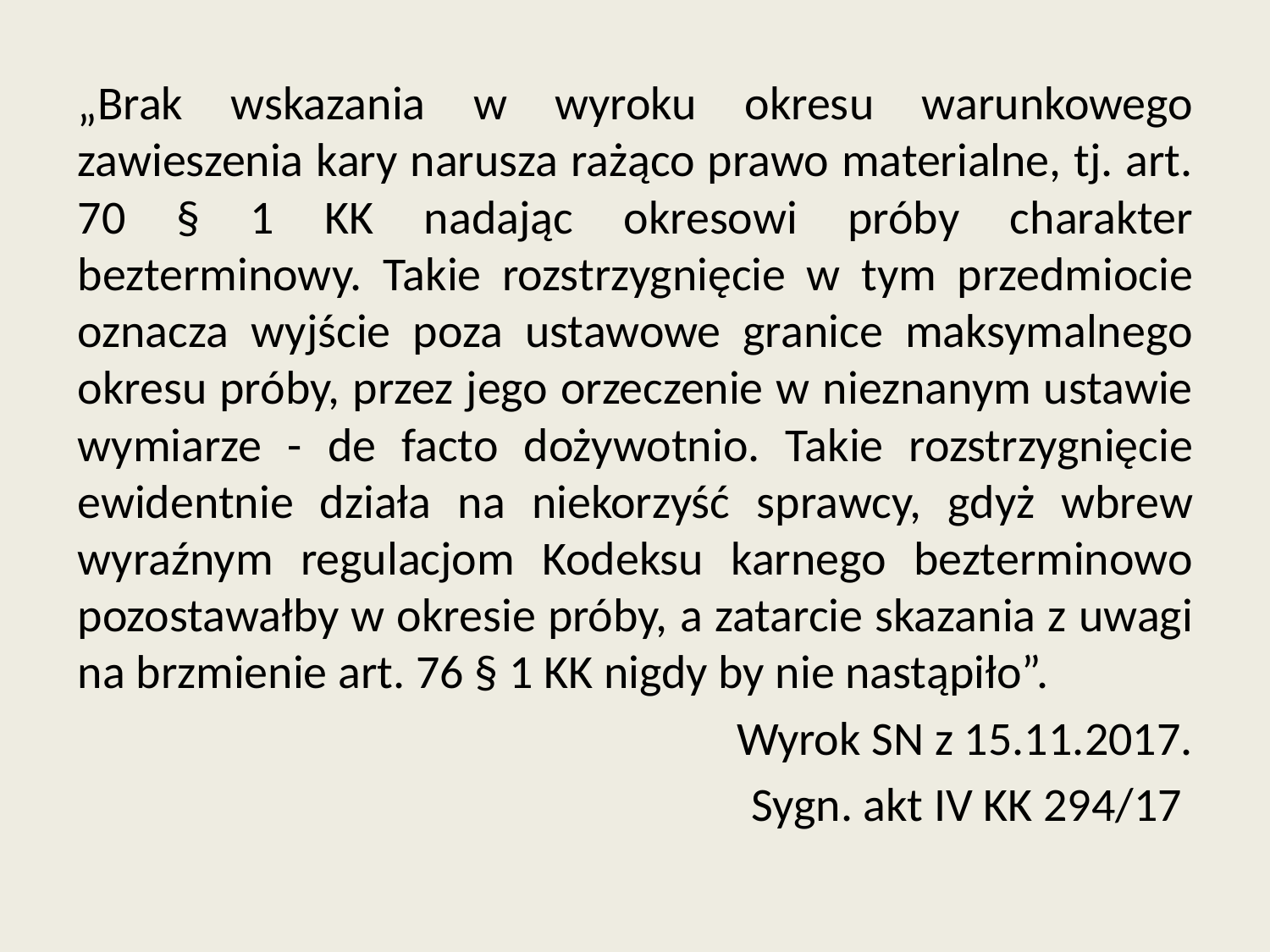

„Brak wskazania w wyroku okresu warunkowego zawieszenia kary narusza rażąco prawo materialne, tj. art. 70 § 1 KK nadając okresowi próby charakter bezterminowy. Takie rozstrzygnięcie w tym przedmiocie oznacza wyjście poza ustawowe granice maksymalnego okresu próby, przez jego orzeczenie w nieznanym ustawie wymiarze - de facto dożywotnio. Takie rozstrzygnięcie ewidentnie działa na niekorzyść sprawcy, gdyż wbrew wyraźnym regulacjom Kodeksu karnego bezterminowo pozostawałby w okresie próby, a zatarcie skazania z uwagi na brzmienie art. 76 § 1 KK nigdy by nie nastąpiło”.
Wyrok SN z 15.11.2017.
Sygn. akt IV KK 294/17